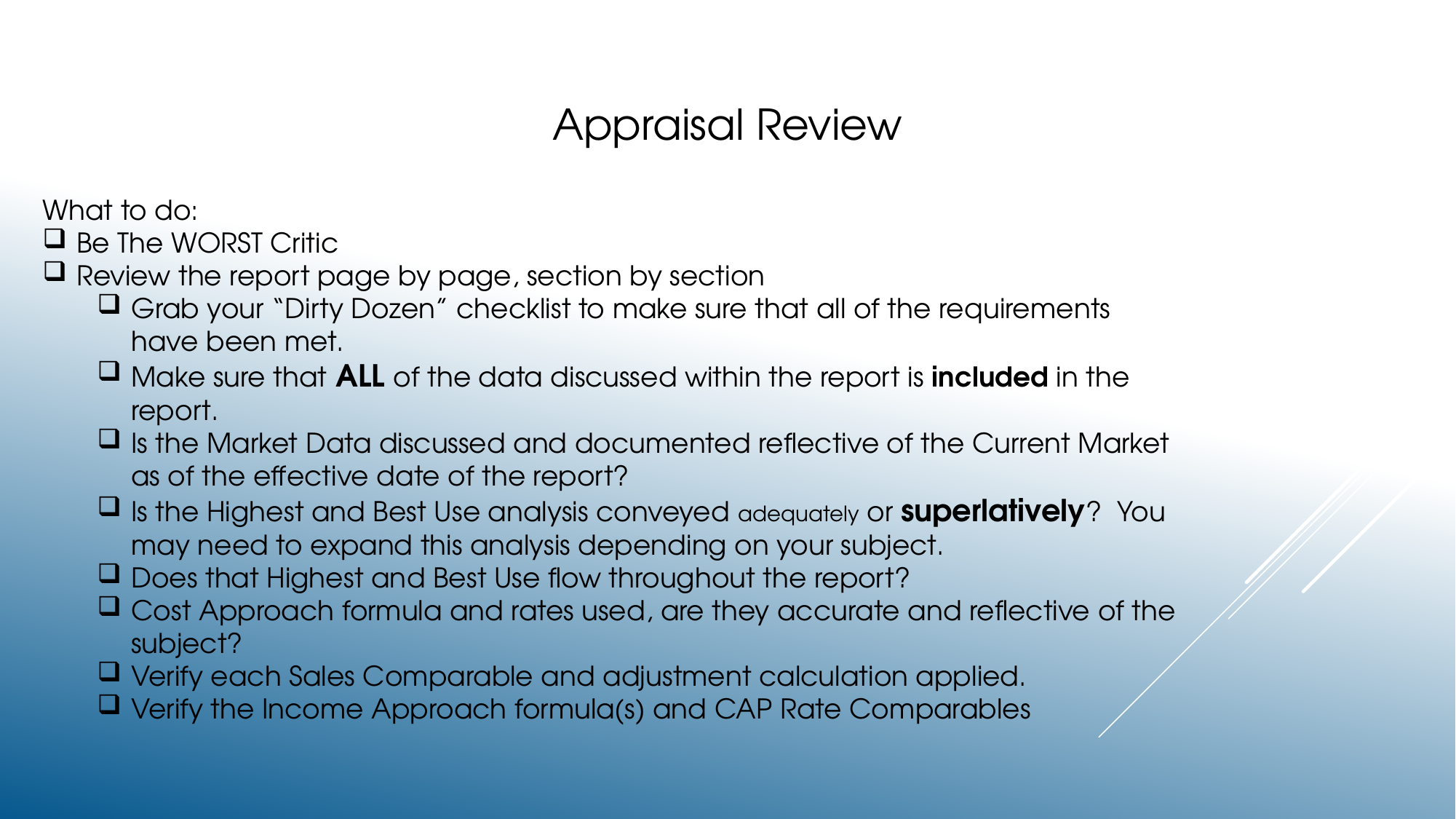

Appraisal Review
What to do:
Be The WORST Critic
Review the report page by page, section by section
Grab your “Dirty Dozen” checklist to make sure that all of the requirements have been met.
Make sure that ALL of the data discussed within the report is included in the report.
Is the Market Data discussed and documented reflective of the Current Market as of the effective date of the report?
Is the Highest and Best Use analysis conveyed adequately or superlatively?  You may need to expand this analysis depending on your subject.
Does that Highest and Best Use flow throughout the report?
Cost Approach formula and rates used, are they accurate and reflective of the subject?
Verify each Sales Comparable and adjustment calculation applied.
Verify the Income Approach formula(s) and CAP Rate Comparables